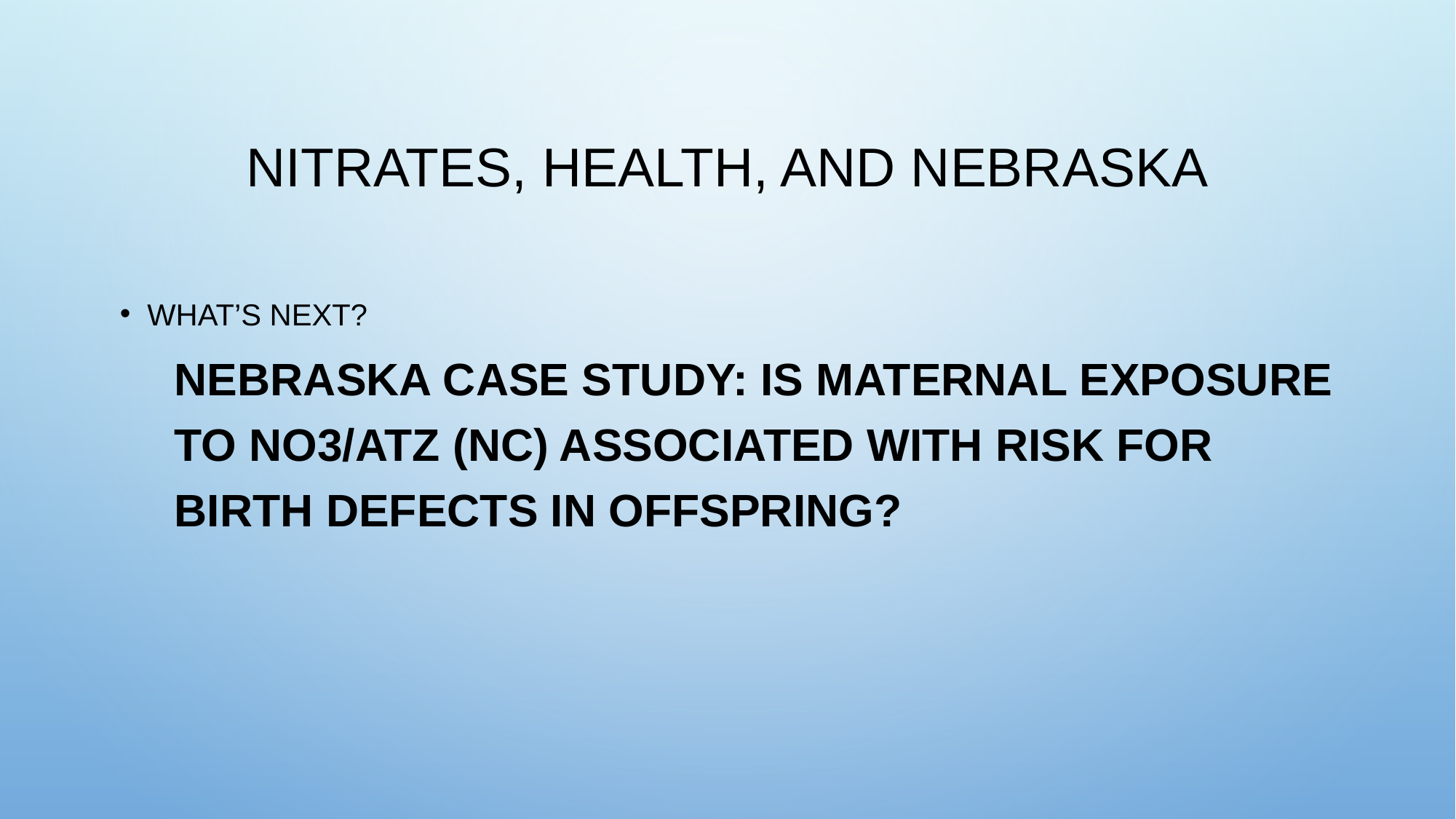

# Nitrates, Health, and Nebraska
What’s Next?
Nebraska Case Study: Is maternal exposure to NO3/ATZ (NC) associated with risk for birth defects in offspring?